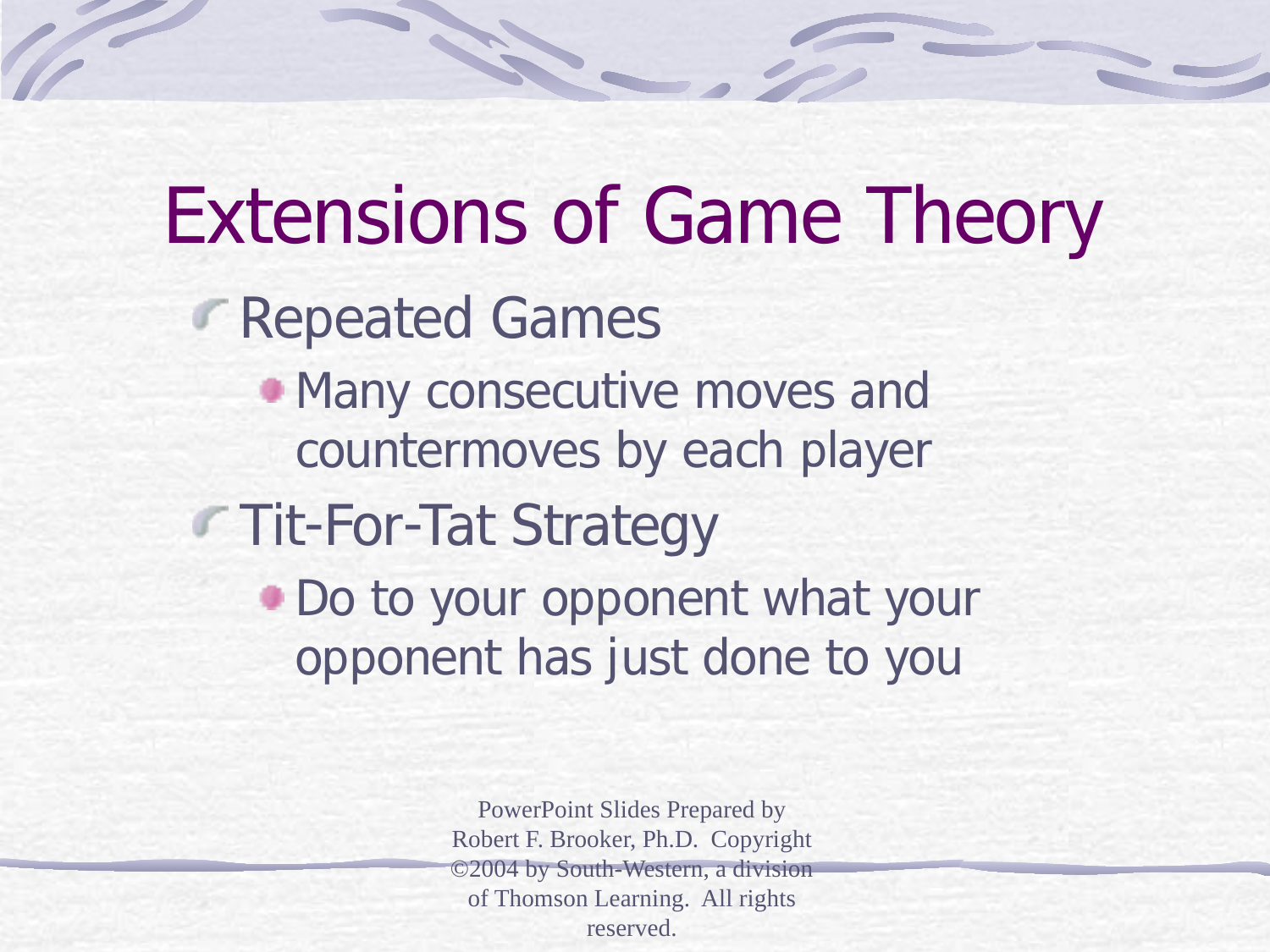

# Extensions of Game Theory
Repeated Games
Many consecutive moves and countermoves by each player
Tit-For-Tat Strategy
Do to your opponent what your opponent has just done to you
PowerPoint Slides Prepared by Robert F. Brooker, Ph.D.  Copyright ©2004 by South-Western, a division of Thomson Learning.  All rights reserved.